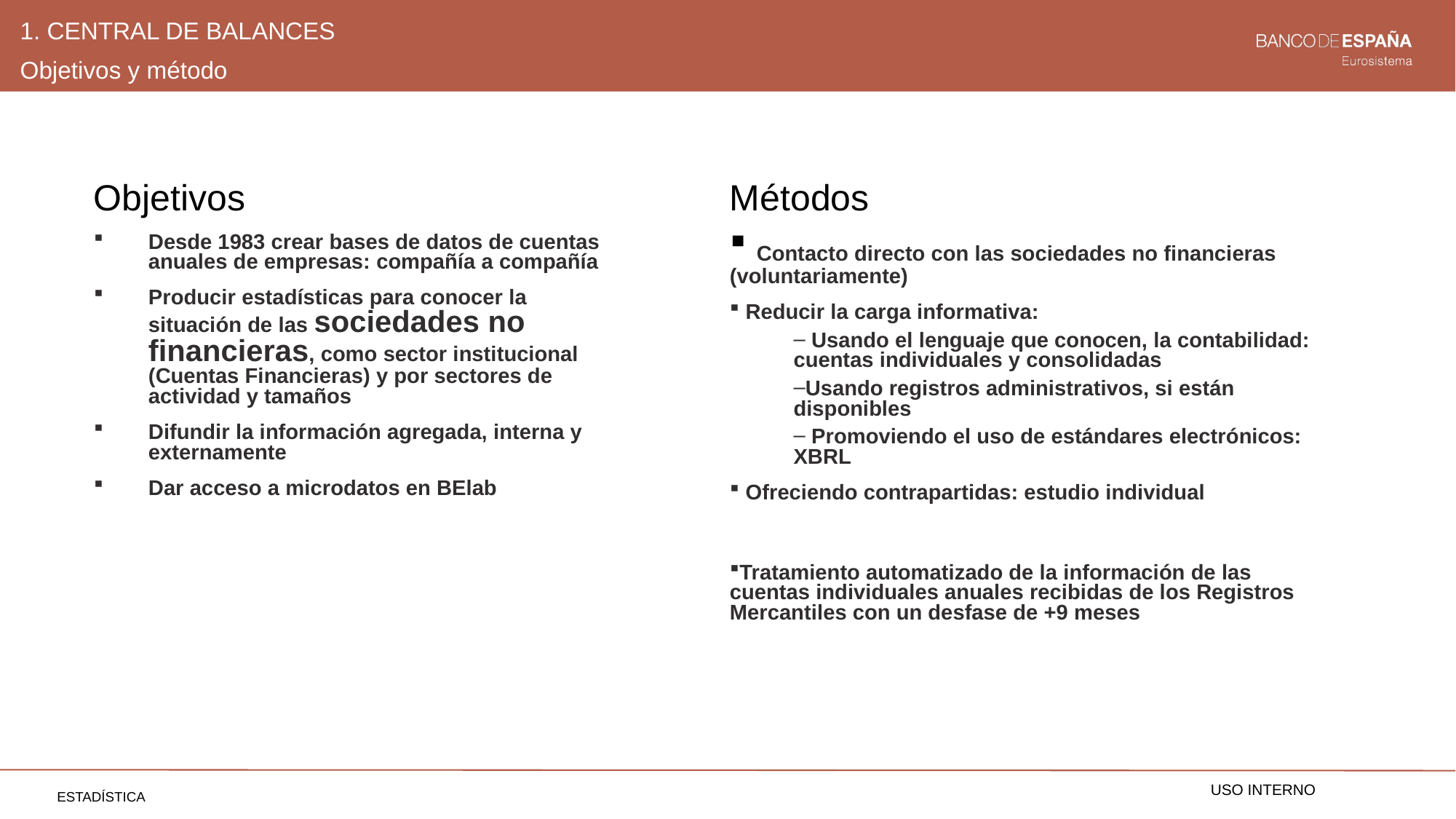

#
1. CENTRAL DE BALANCES

Objetivos y método

Objetivos
Desde 1983 crear bases de datos de cuentas anuales de empresas: compañía a compañía
Producir estadísticas para conocer la situación de las sociedades no financieras, como sector institucional (Cuentas Financieras) y por sectores de actividad y tamaños
Difundir la información agregada, interna y externamente
Dar acceso a microdatos en BElab

Métodos
 Contacto directo con las sociedades no financieras (voluntariamente)
 Reducir la carga informativa:
 Usando el lenguaje que conocen, la contabilidad: cuentas individuales y consolidadas
Usando registros administrativos, si están disponibles
 Promoviendo el uso de estándares electrónicos: XBRL
 Ofreciendo contrapartidas: estudio individual

Tratamiento automatizado de la información de las cuentas individuales anuales recibidas de los Registros Mercantiles con un desfase de +9 meses
USO INTERNO
ESTADÍSTICA